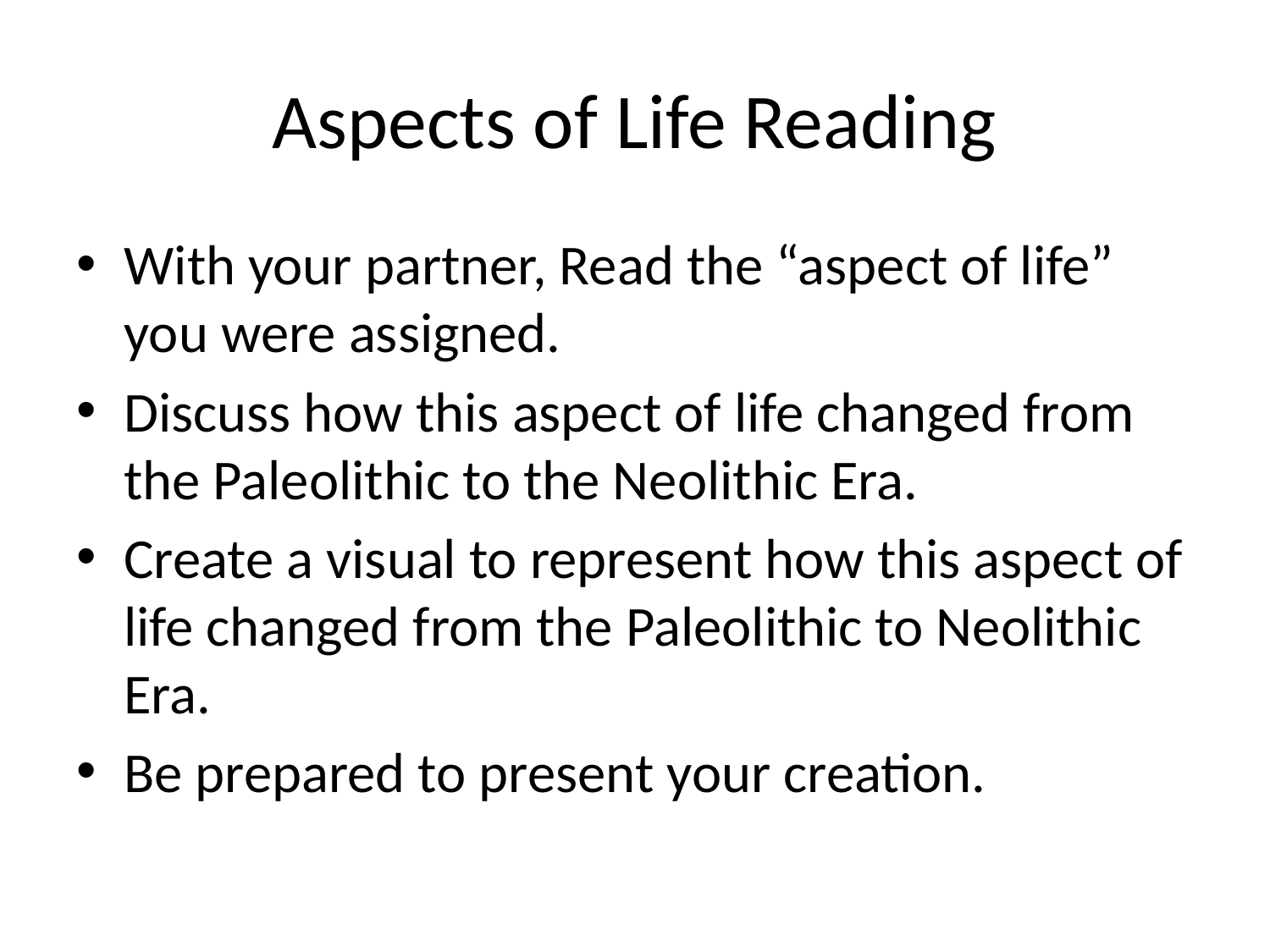

# Aspects of Life Reading
With your partner, Read the “aspect of life”  you were assigned.
Discuss how this aspect of life changed from the Paleolithic to the Neolithic Era.
Create a visual to represent how this aspect of life changed from the Paleolithic to Neolithic Era.
Be prepared to present your creation.